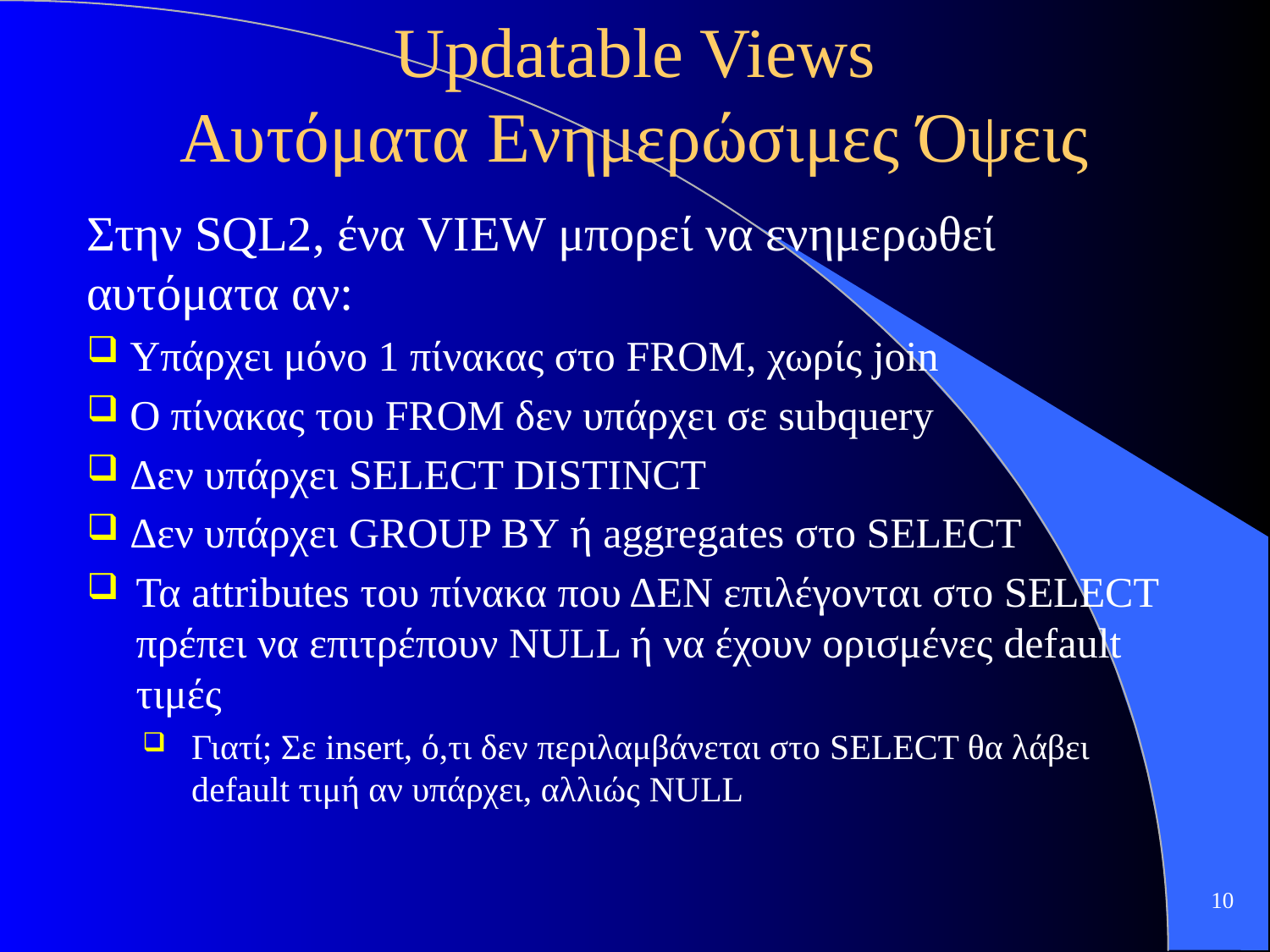

# Updatable Views Αυτόματα Ενημερώσιμες Όψεις
Στην SQL2, ένα VIEW μπορεί να ενημερωθεί αυτόματα αν:
 Υπάρχει μόνο 1 πίνακας στο FROM, χωρίς join
 Ο πίνακας του FROM δεν υπάρχει σε subquery
 Δεν υπάρχει SELECT DISTINCT
 Δεν υπάρχει GROUP BY ή aggregates στο SELECT
Τα attributes του πίνακα που ΔΕΝ επιλέγονται στο SELECT πρέπει να επιτρέπουν NULL ή να έχουν ορισμένες default τιμές
Γιατί; Σε insert, ό,τι δεν περιλαμβάνεται στο SELECT θα λάβει default τιμή αν υπάρχει, αλλιώς NULL